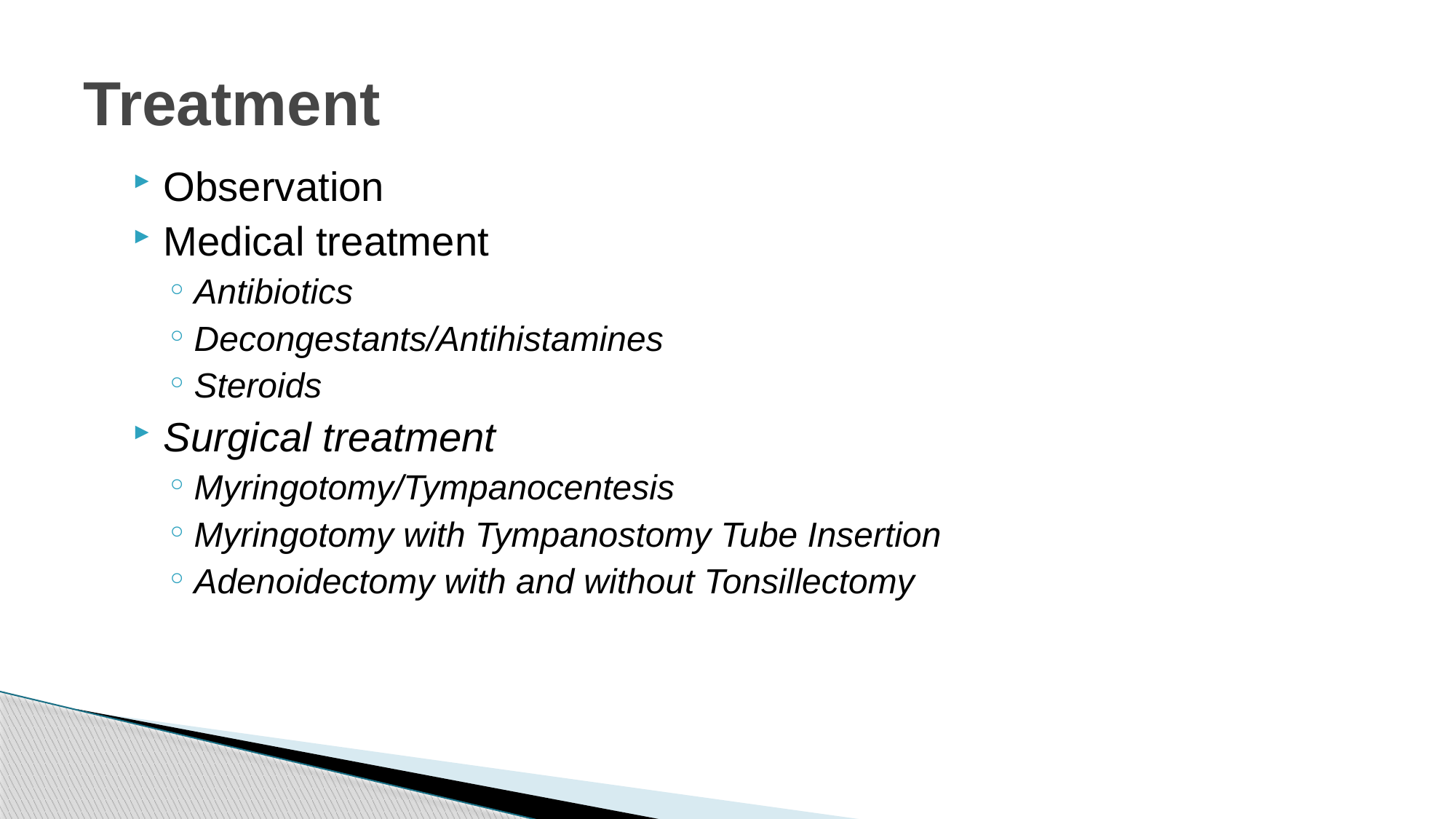

# Treatment
Observation
Medical treatment
Antibiotics
Decongestants/Antihistamines
Steroids
Surgical treatment
Myringotomy/Tympanocentesis
Myringotomy with Tympanostomy Tube Insertion
Adenoidectomy with and without Tonsillectomy